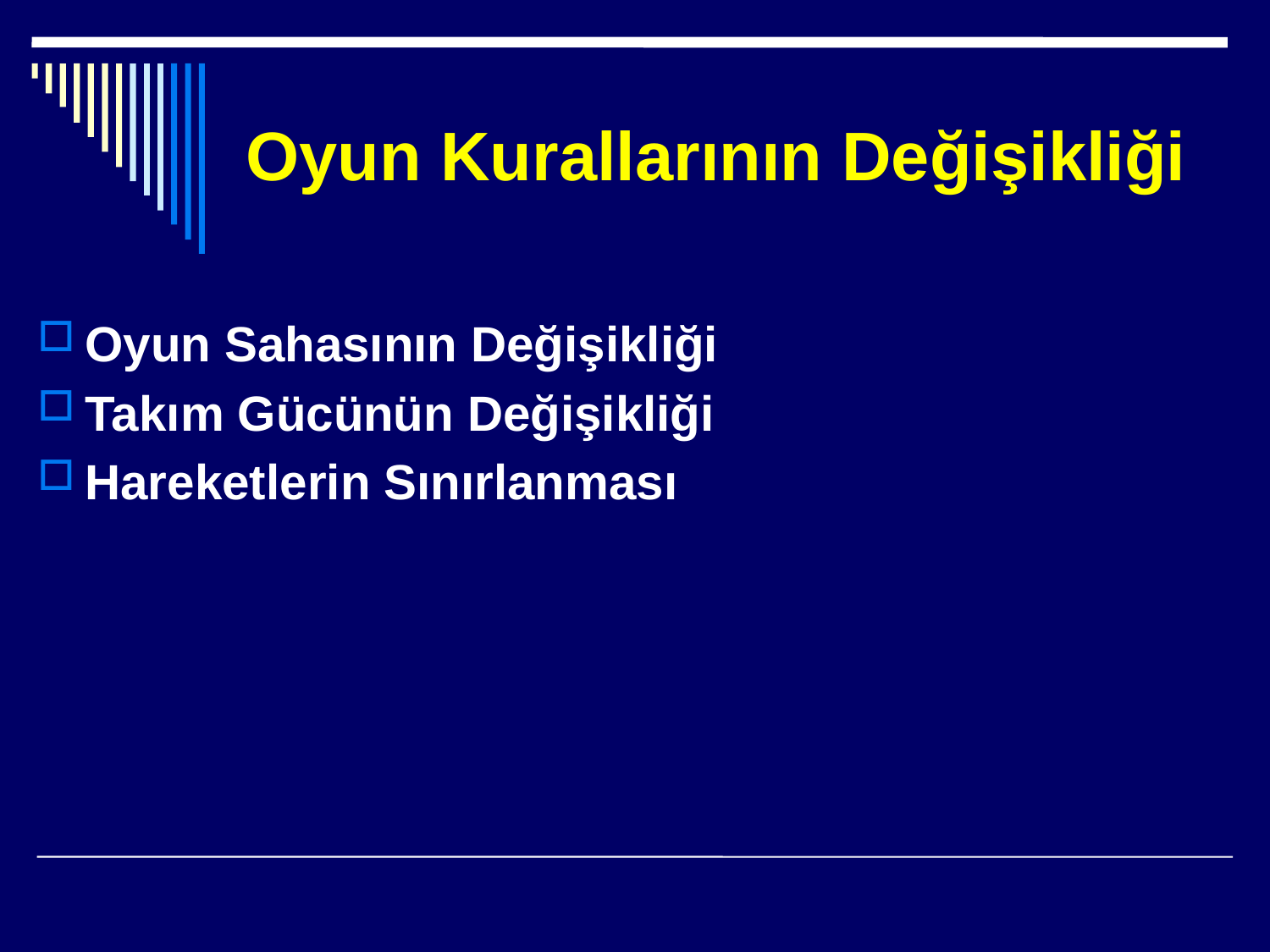

# Oyun Kurallarının Değişikliği
Oyun Sahasının Değişikliği
Takım Gücünün Değişikliği
Hareketlerin Sınırlanması